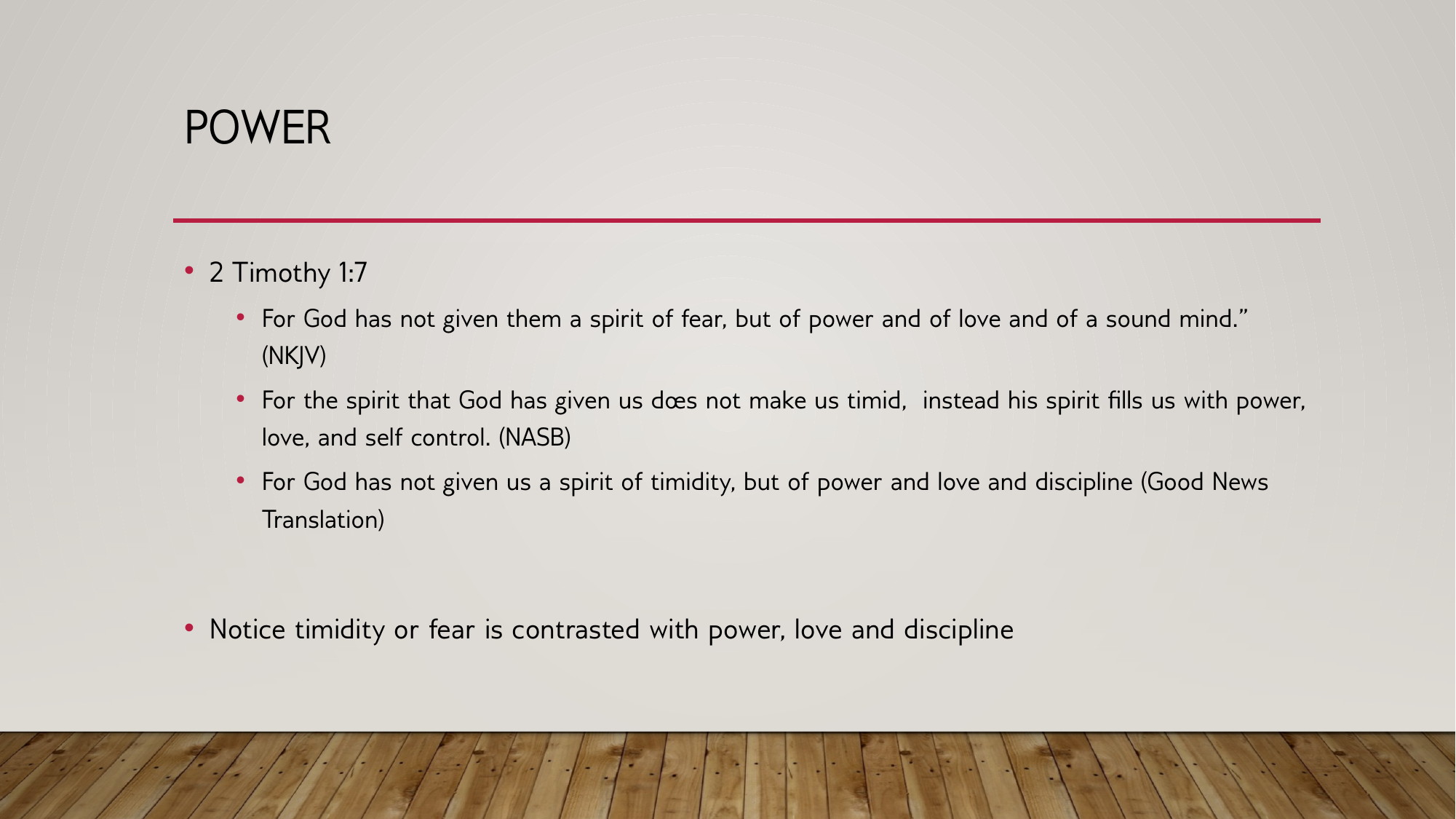

# Power
2 Timothy 1:7
For God has not given them a spirit of fear, but of power and of love and of a sound mind.” (NKJV)
For the spirit that God has given us does not make us timid,  instead his spirit fills us with power, love, and self control. (NASB)
For God has not given us a spirit of timidity, but of power and love and discipline (Good News Translation)

Notice timidity or fear is contrasted with power, love and discipline